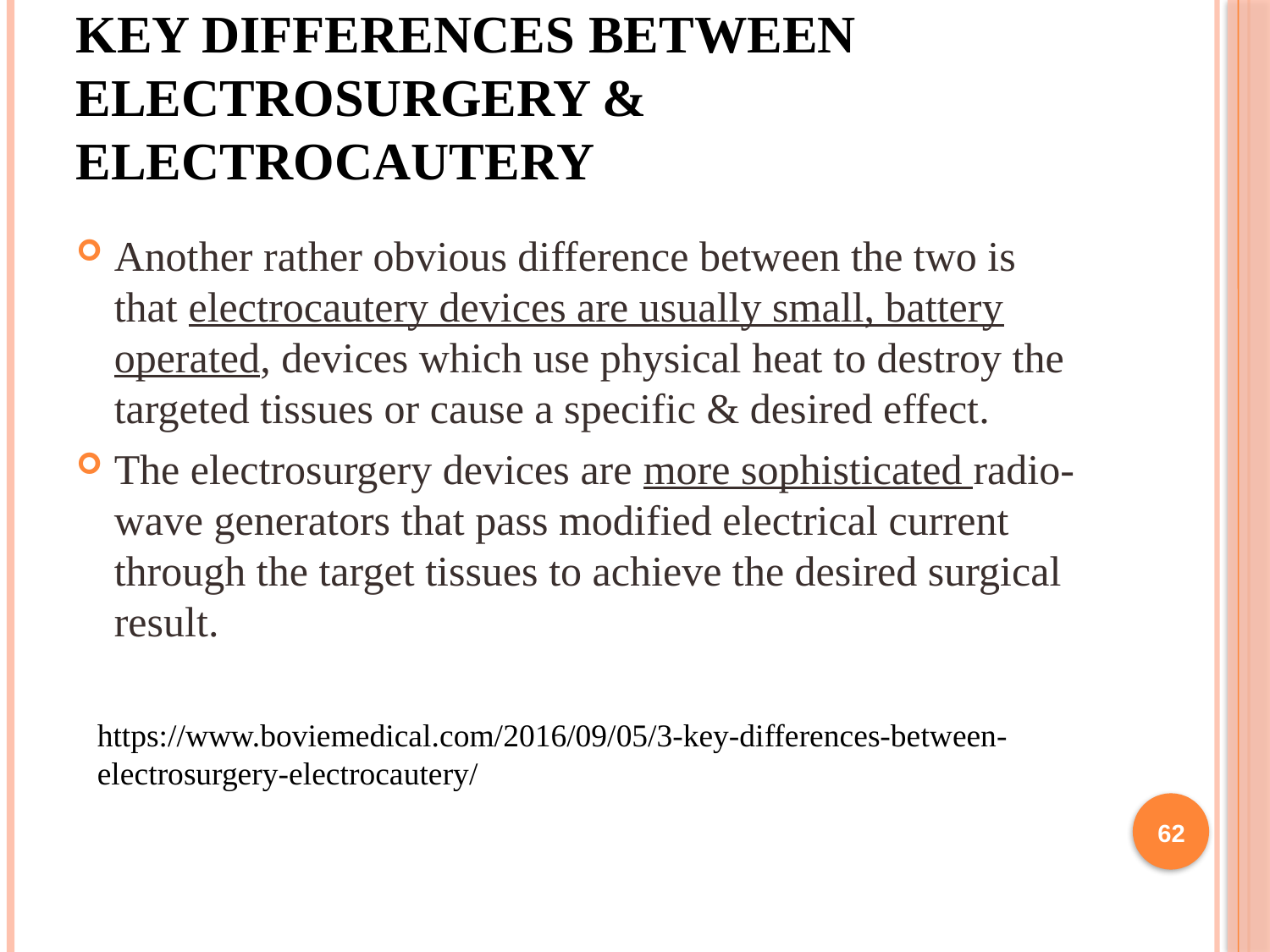

# Key Differences Between Electrosurgery & Electrocautery
Another rather obvious difference between the two is that electrocautery devices are usually small, battery operated, devices which use physical heat to destroy the targeted tissues or cause a specific & desired effect.
The electrosurgery devices are more sophisticated radio-wave generators that pass modified electrical current through the target tissues to achieve the desired surgical result.
https://www.boviemedical.com/2016/09/05/3-key-differences-between-electrosurgery-electrocautery/
62